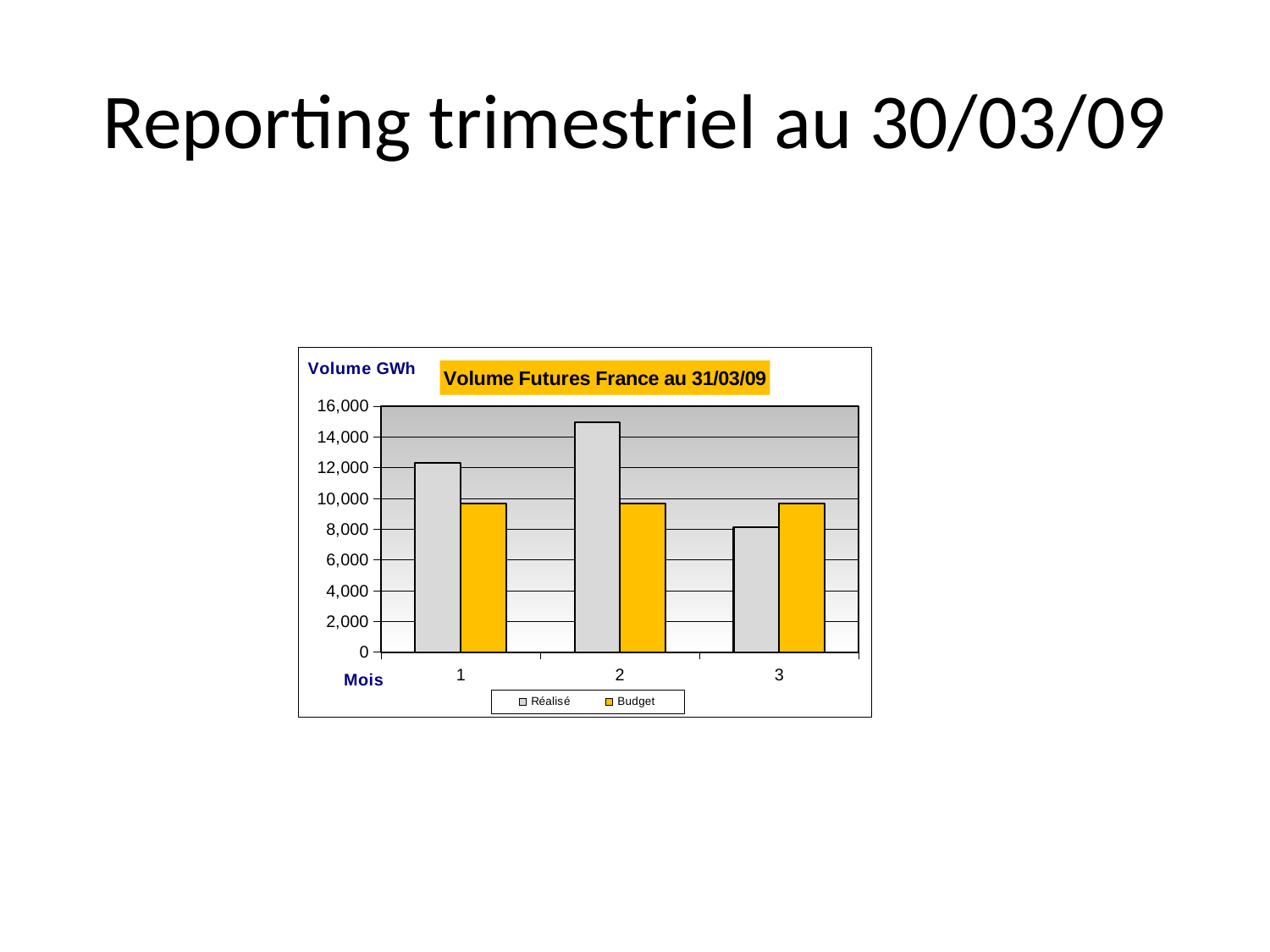

# Reporting trimestriel au 30/03/09

### Chart: Volume Futures France au 31/03/09

| Category | Réalisé  | Budget |
|---|---|---|